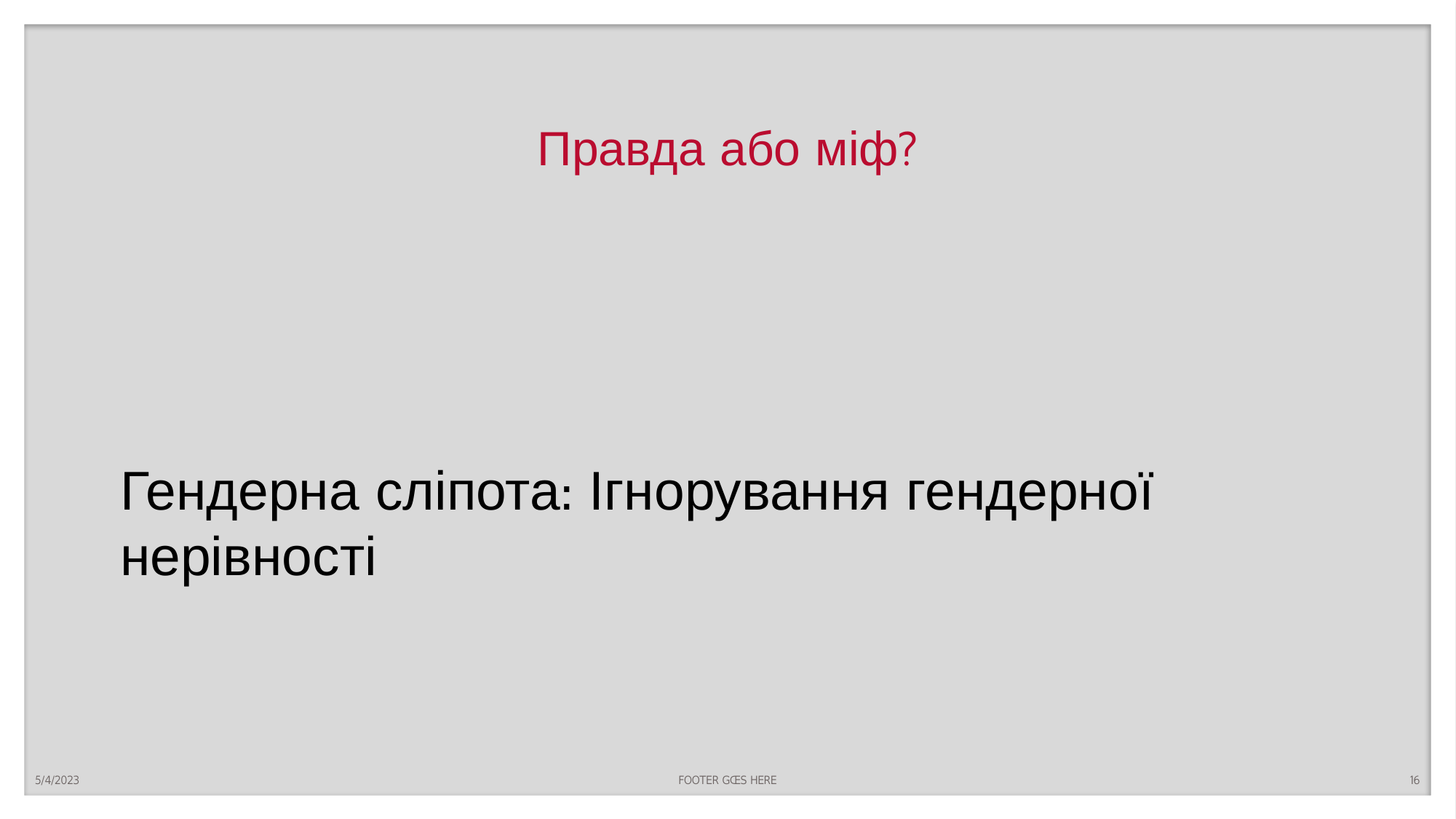

# Правда або міф?

Гендерна сліпота: Ігнорування гендерної нерівності
5/4/2023
FOOTER GOES HERE
16